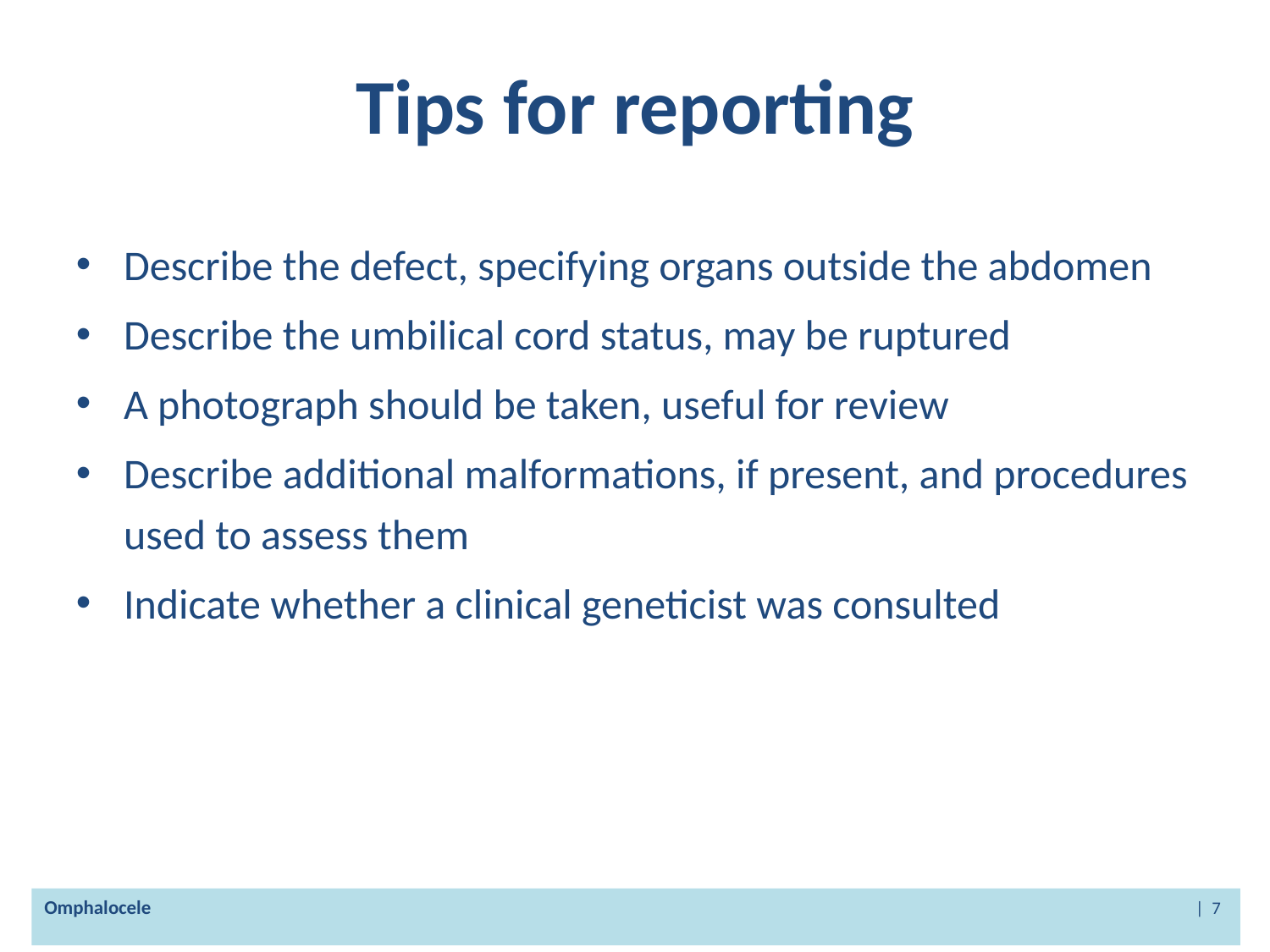

# Tips for reporting
Describe the defect, specifying organs outside the abdomen
Describe the umbilical cord status, may be ruptured
A photograph should be taken, useful for review
Describe additional malformations, if present, and procedures used to assess them
Indicate whether a clinical geneticist was consulted
Omphalocele                                                                                                                                                                                                                                           |  7